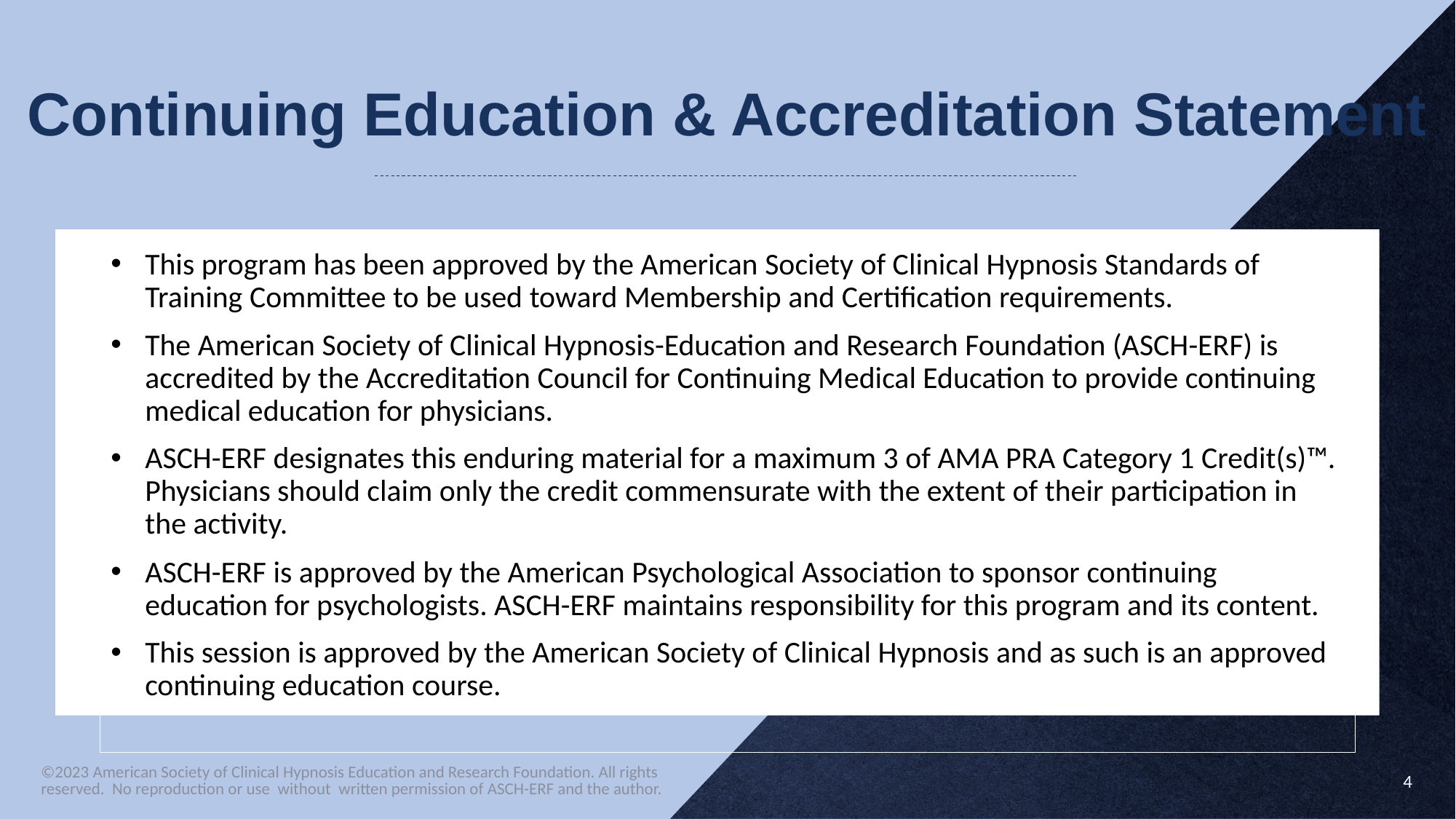

This program has been approved by the American Society of Clinical Hypnosis Standards of Training Committee to be used toward Membership and Certification requirements.
The American Society of Clinical Hypnosis-Education and Research Foundation (ASCH-ERF) is accredited by the Accreditation Council for Continuing Medical Education to provide continuing medical education for physicians.
ASCH-ERF designates this enduring material for a maximum 3 of AMA PRA Category 1 Credit(s)™. Physicians should claim only the credit commensurate with the extent of their participation in the activity.
ASCH-ERF is approved by the American Psychological Association to sponsor continuing education for psychologists. ASCH-ERF maintains responsibility for this program and its content.
This session is approved by the American Society of Clinical Hypnosis and as such is an approved continuing education course.

©2023 American Society of Clinical Hypnosis Education and Research Foundation. All rights reserved.  No reproduction or use  without  written permission of ASCH-ERF and the author.
4